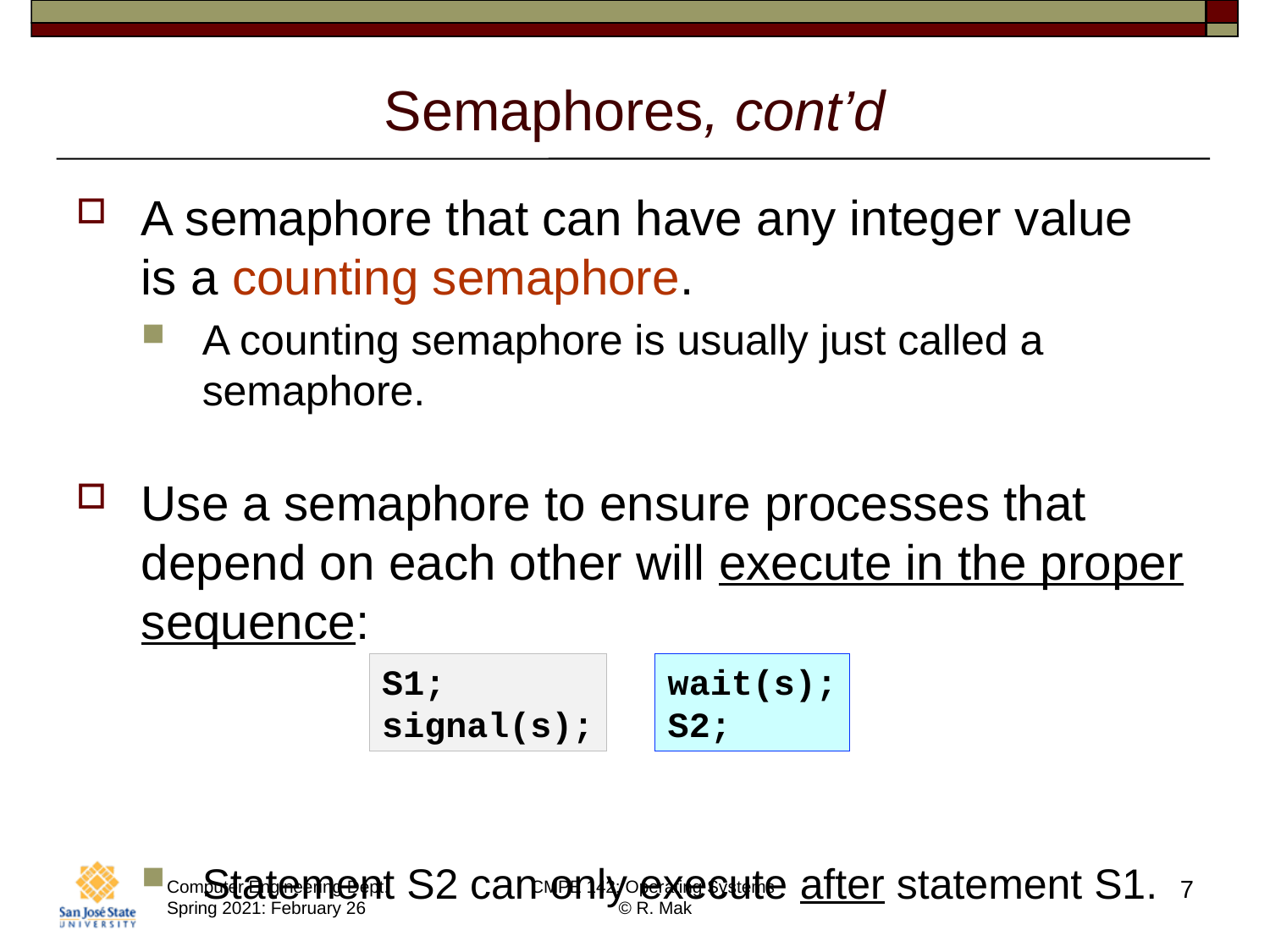

# Semaphores, cont’d
A semaphore that can have any integer value
is a counting semaphore.
A counting semaphore is usually just called a semaphore.

Use a semaphore to ensure processes that depend on each other will execute in the proper sequence:

Statement S2 can only execute after statement S1.

S1;
signal(s);
wait(s);
S2;
7